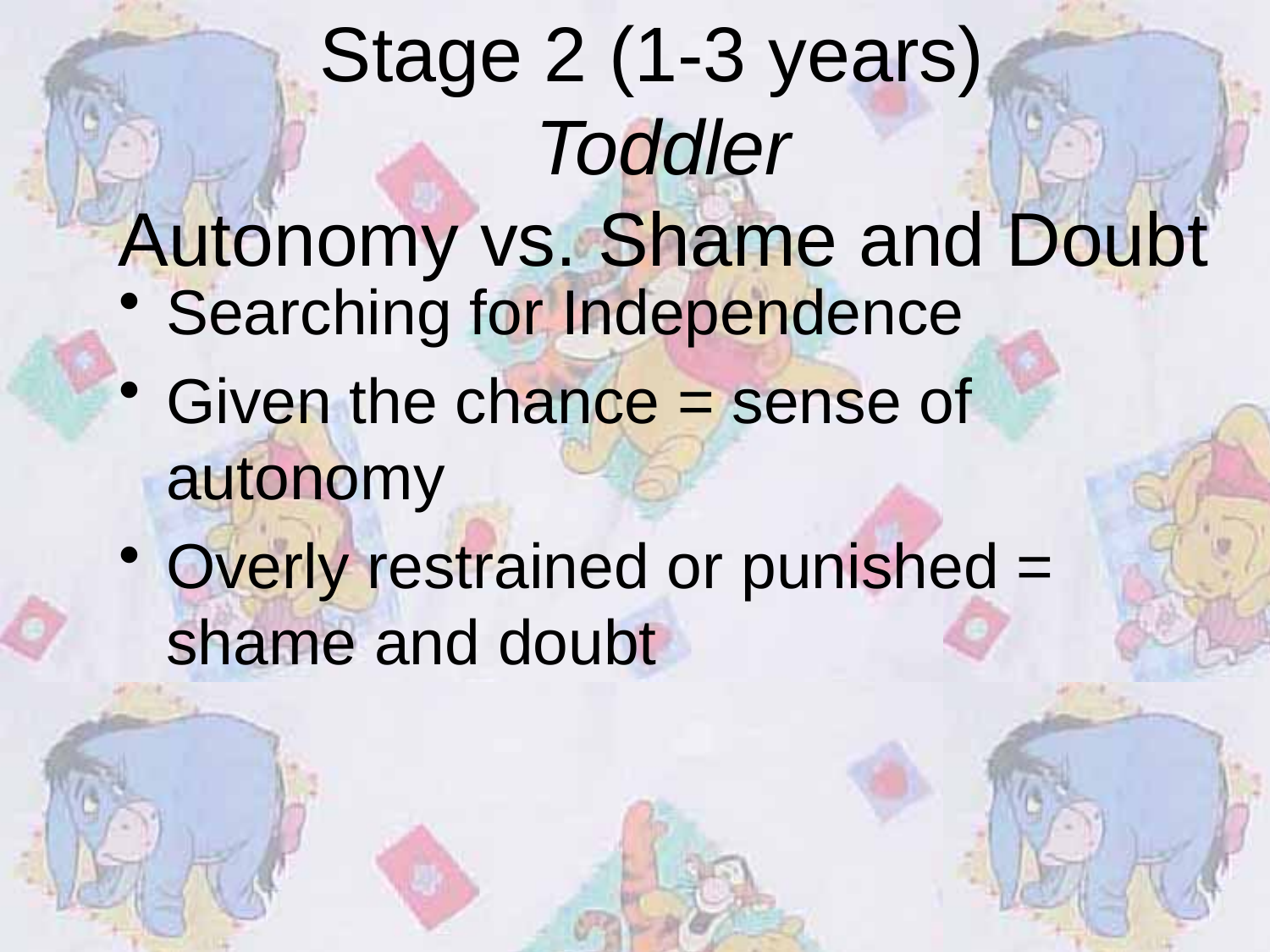

# Stage 2 (1-3 years) Toddler Autonomy vs. Shame and Doubt
Searching for Independence
Given the chance = sense of autonomy
Overly restrained or punished = shame and doubt